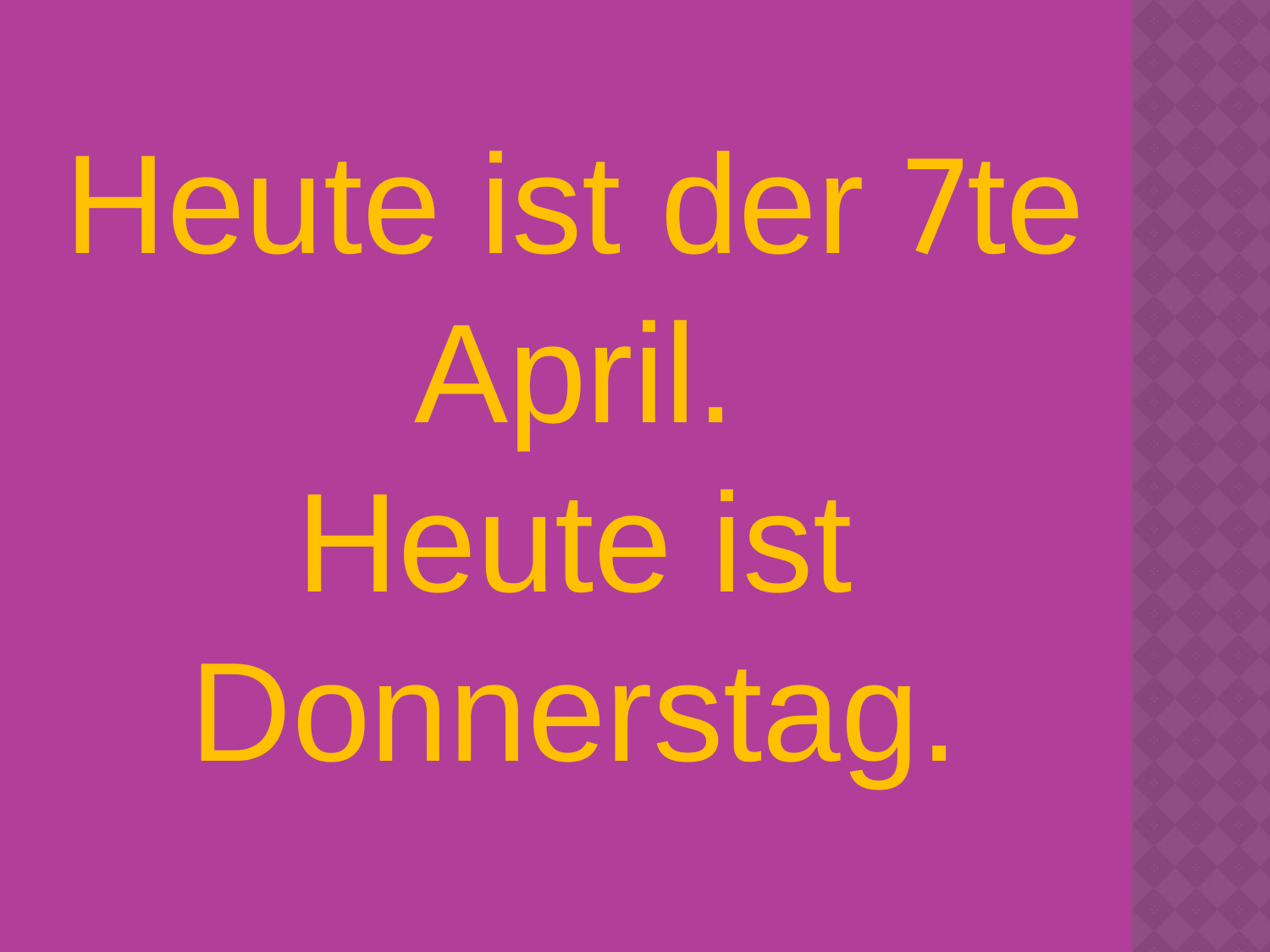

Heute ist der 7te April.
Heute ist Donnerstag.